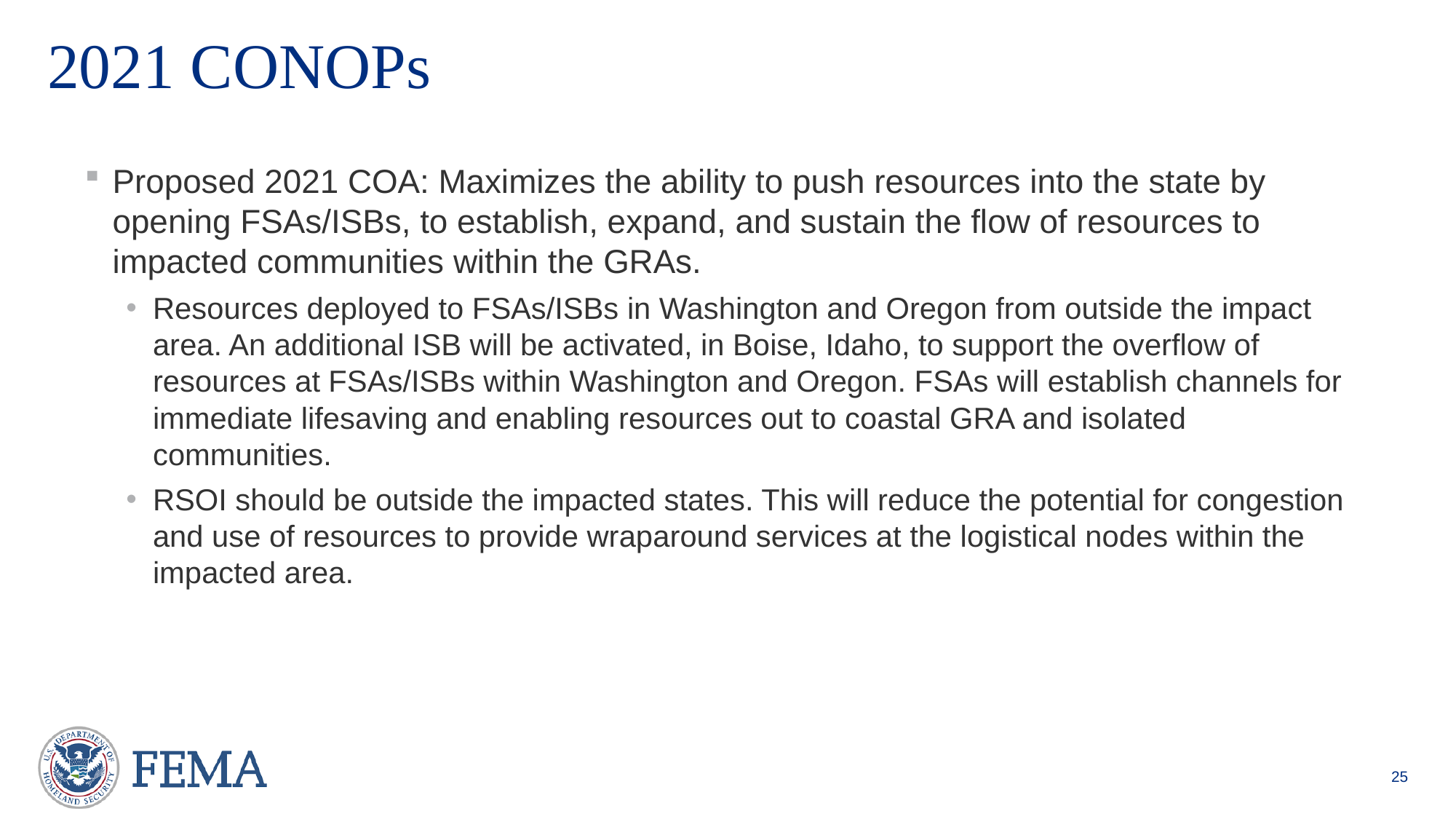

# 2021 CONOPs
Proposed 2021 COA: Maximizes the ability to push resources into the state by opening FSAs/ISBs, to establish, expand, and sustain the flow of resources to impacted communities within the GRAs.
Resources deployed to FSAs/ISBs in Washington and Oregon from outside the impact area. An additional ISB will be activated, in Boise, Idaho, to support the overflow of resources at FSAs/ISBs within Washington and Oregon. FSAs will establish channels for immediate lifesaving and enabling resources out to coastal GRA and isolated communities.
RSOI should be outside the impacted states. This will reduce the potential for congestion and use of resources to provide wraparound services at the logistical nodes within the impacted area.

25